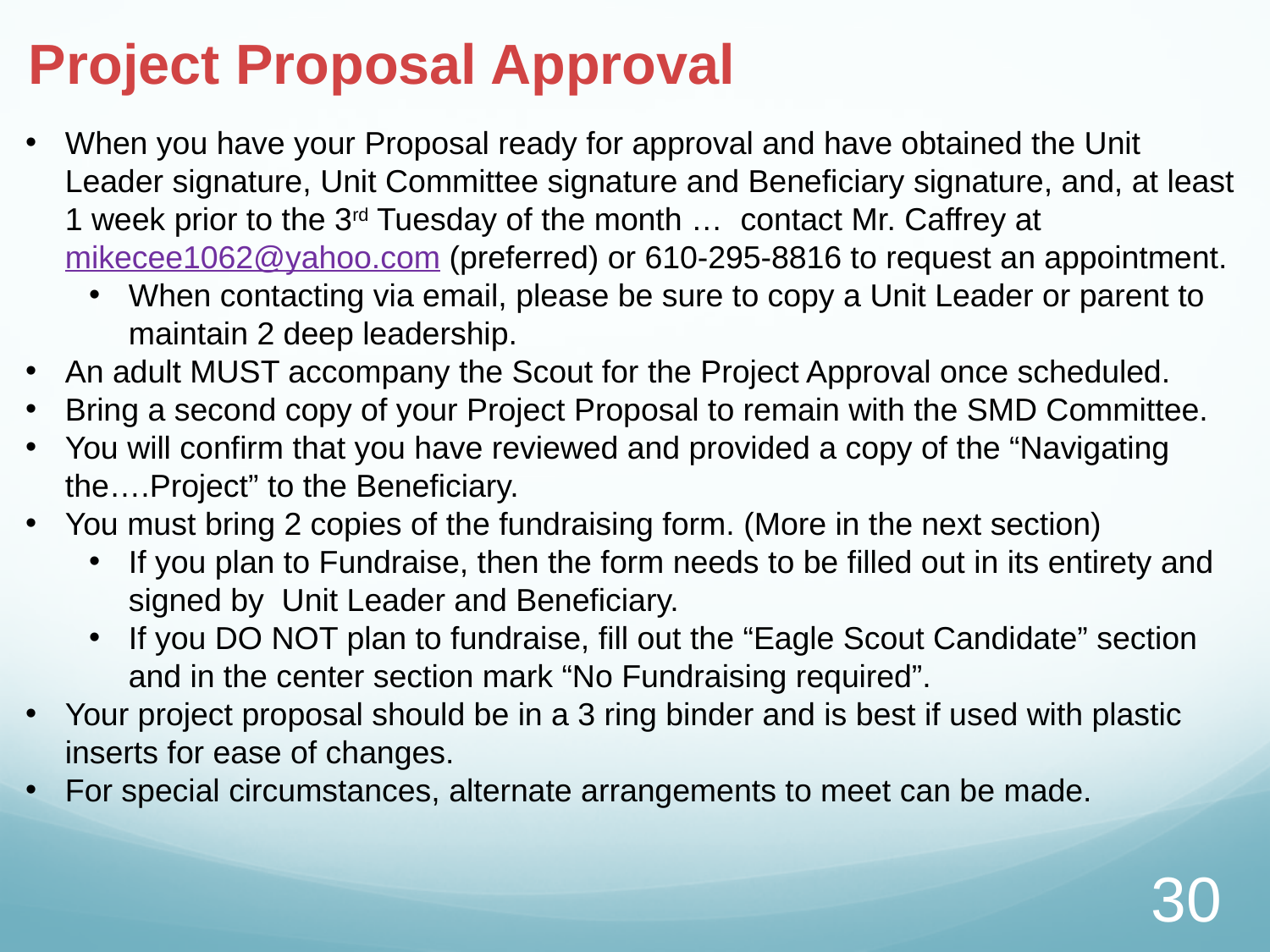

Project Proposal Approval
When you have your Proposal ready for approval and have obtained the Unit Leader signature, Unit Committee signature and Beneficiary signature, and, at least 1 week prior to the 3rd Tuesday of the month …  contact Mr. Caffrey at mikecee1062@yahoo.com (preferred) or 610-295-8816 to request an appointment.
When contacting via email, please be sure to copy a Unit Leader or parent to maintain 2 deep leadership.
An adult MUST accompany the Scout for the Project Approval once scheduled.
Bring a second copy of your Project Proposal to remain with the SMD Committee.
You will confirm that you have reviewed and provided a copy of the “Navigating the….Project” to the Beneficiary.
You must bring 2 copies of the fundraising form. (More in the next section)
If you plan to Fundraise, then the form needs to be filled out in its entirety and signed by  Unit Leader and Beneficiary.
If you DO NOT plan to fundraise, fill out the “Eagle Scout Candidate” section and in the center section mark “No Fundraising required”.
Your project proposal should be in a 3 ring binder and is best if used with plastic inserts for ease of changes.
For special circumstances, alternate arrangements to meet can be made.
30